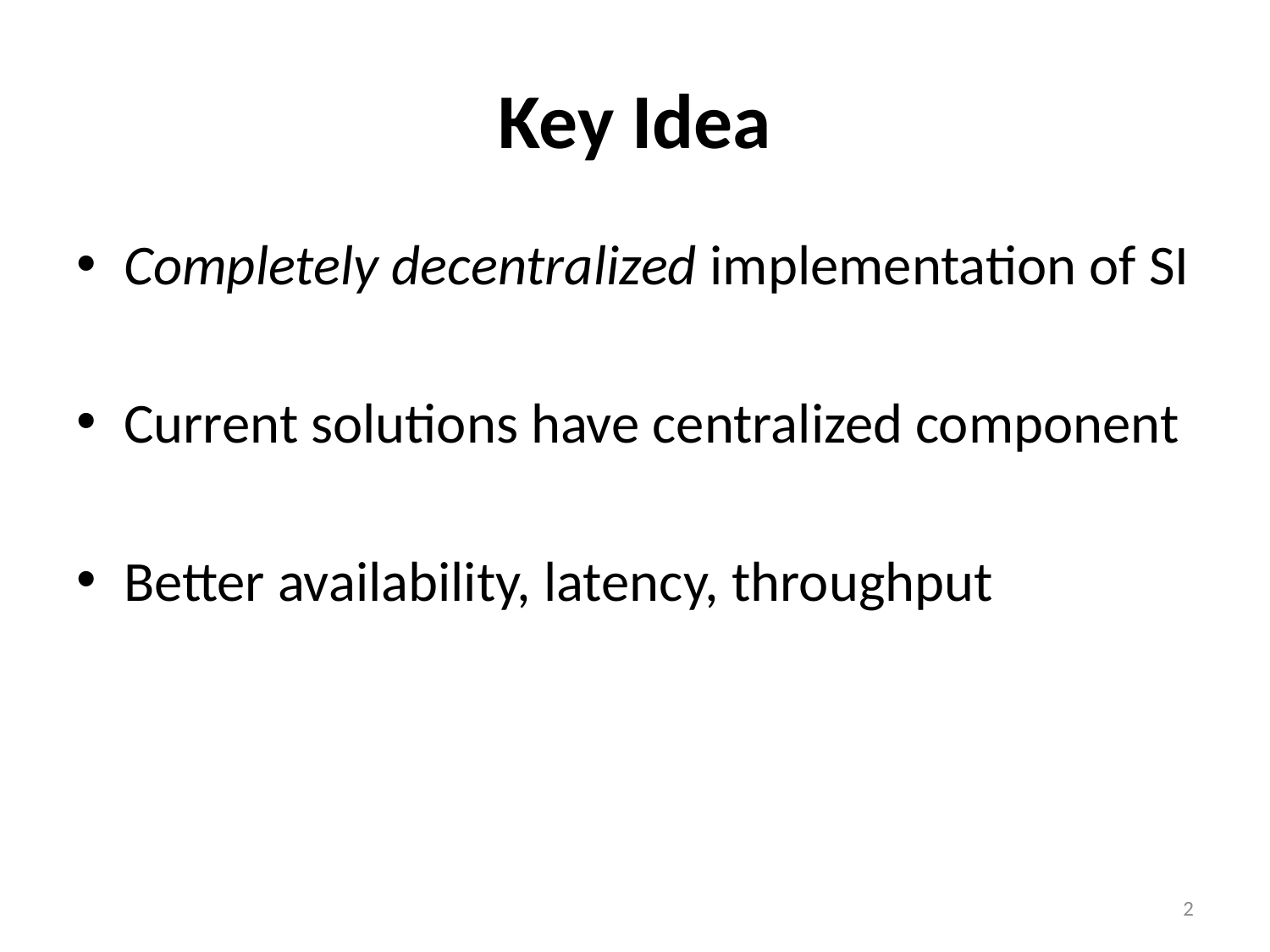

# Key Idea
Completely decentralized implementation of SI

Current solutions have centralized component

Better availability, latency, throughput

2